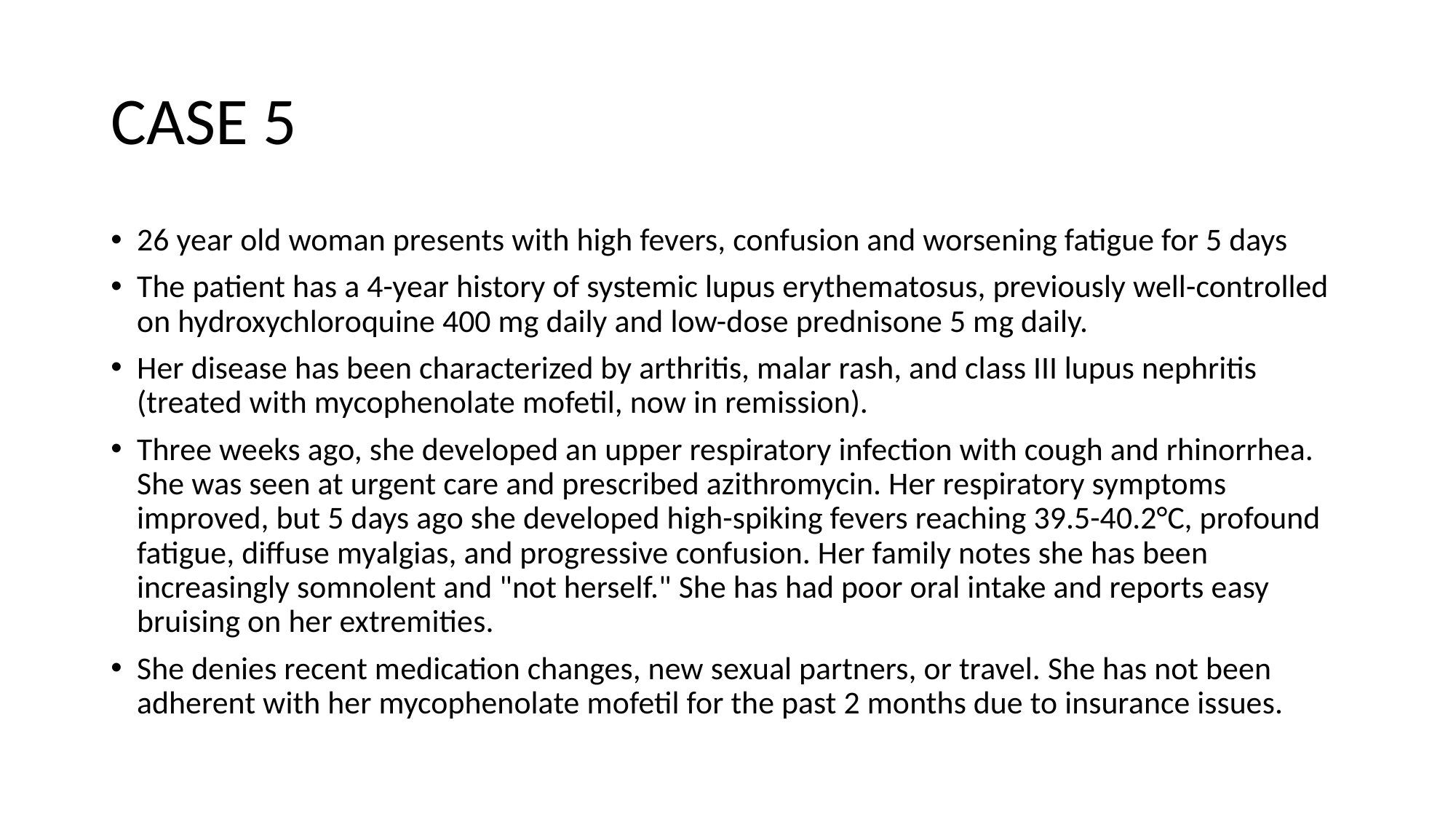

# CASE 5
26 year old woman presents with high fevers, confusion and worsening fatigue for 5 days
The patient has a 4-year history of systemic lupus erythematosus, previously well-controlled on hydroxychloroquine 400 mg daily and low-dose prednisone 5 mg daily.
Her disease has been characterized by arthritis, malar rash, and class III lupus nephritis (treated with mycophenolate mofetil, now in remission).
Three weeks ago, she developed an upper respiratory infection with cough and rhinorrhea. She was seen at urgent care and prescribed azithromycin. Her respiratory symptoms improved, but 5 days ago she developed high-spiking fevers reaching 39.5-40.2°C, profound fatigue, diffuse myalgias, and progressive confusion. Her family notes she has been increasingly somnolent and "not herself." She has had poor oral intake and reports easy bruising on her extremities.
She denies recent medication changes, new sexual partners, or travel. She has not been adherent with her mycophenolate mofetil for the past 2 months due to insurance issues.